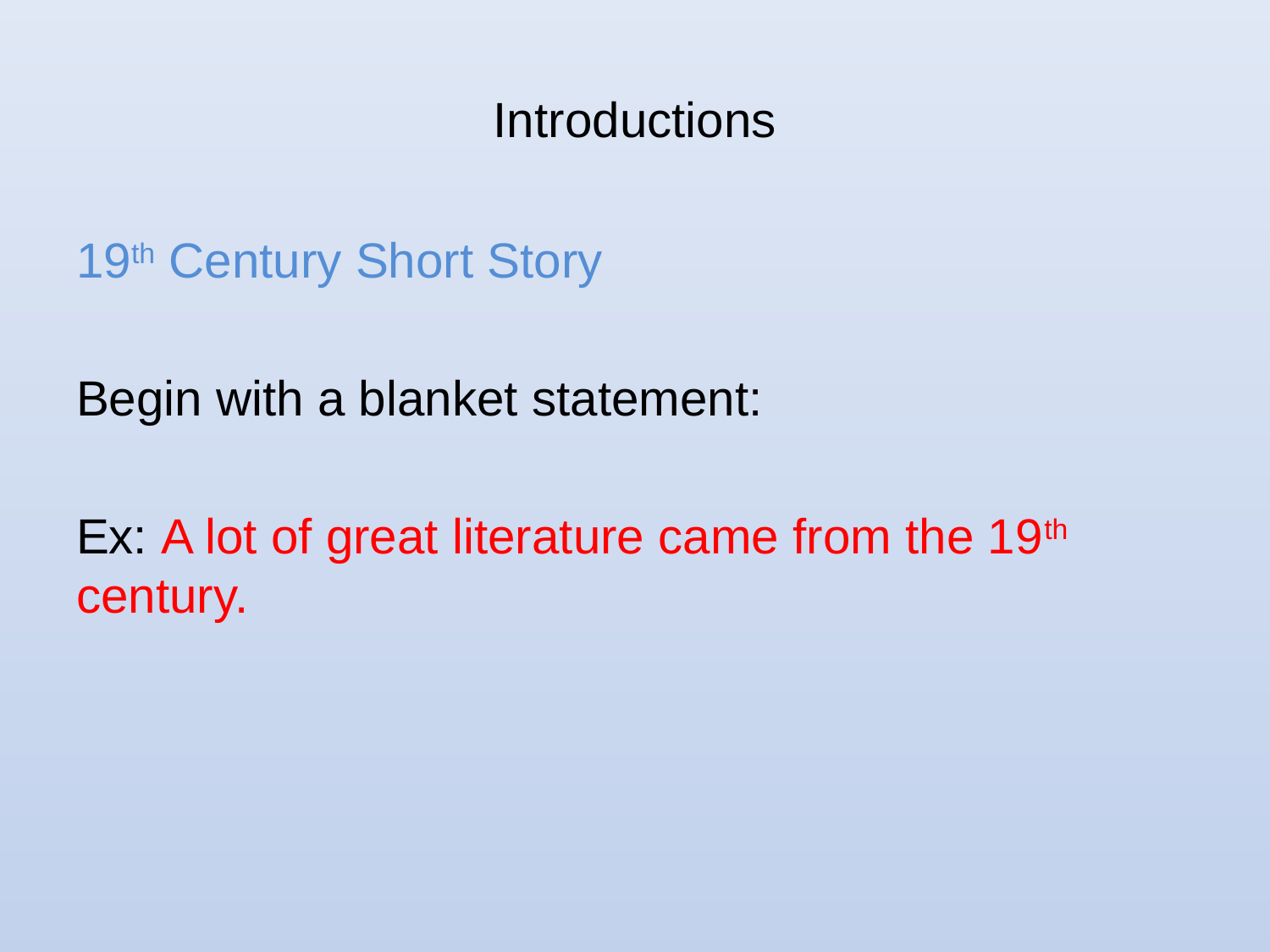

# Introductions
19th Century Short Story

Begin with a blanket statement:

Ex: A lot of great literature came from the 19th century.